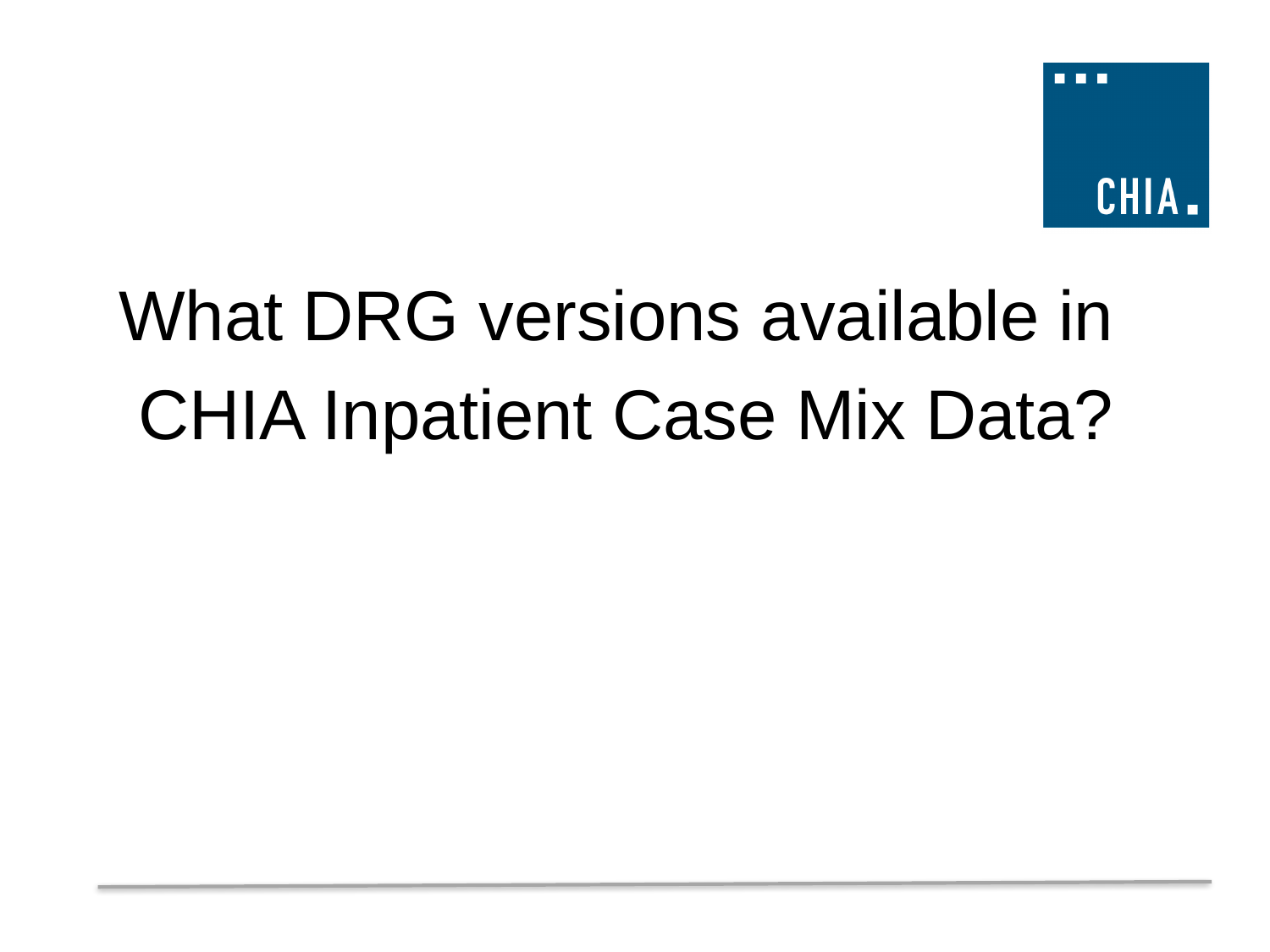

What DRG versions available in
CHIA Inpatient Case Mix Data?